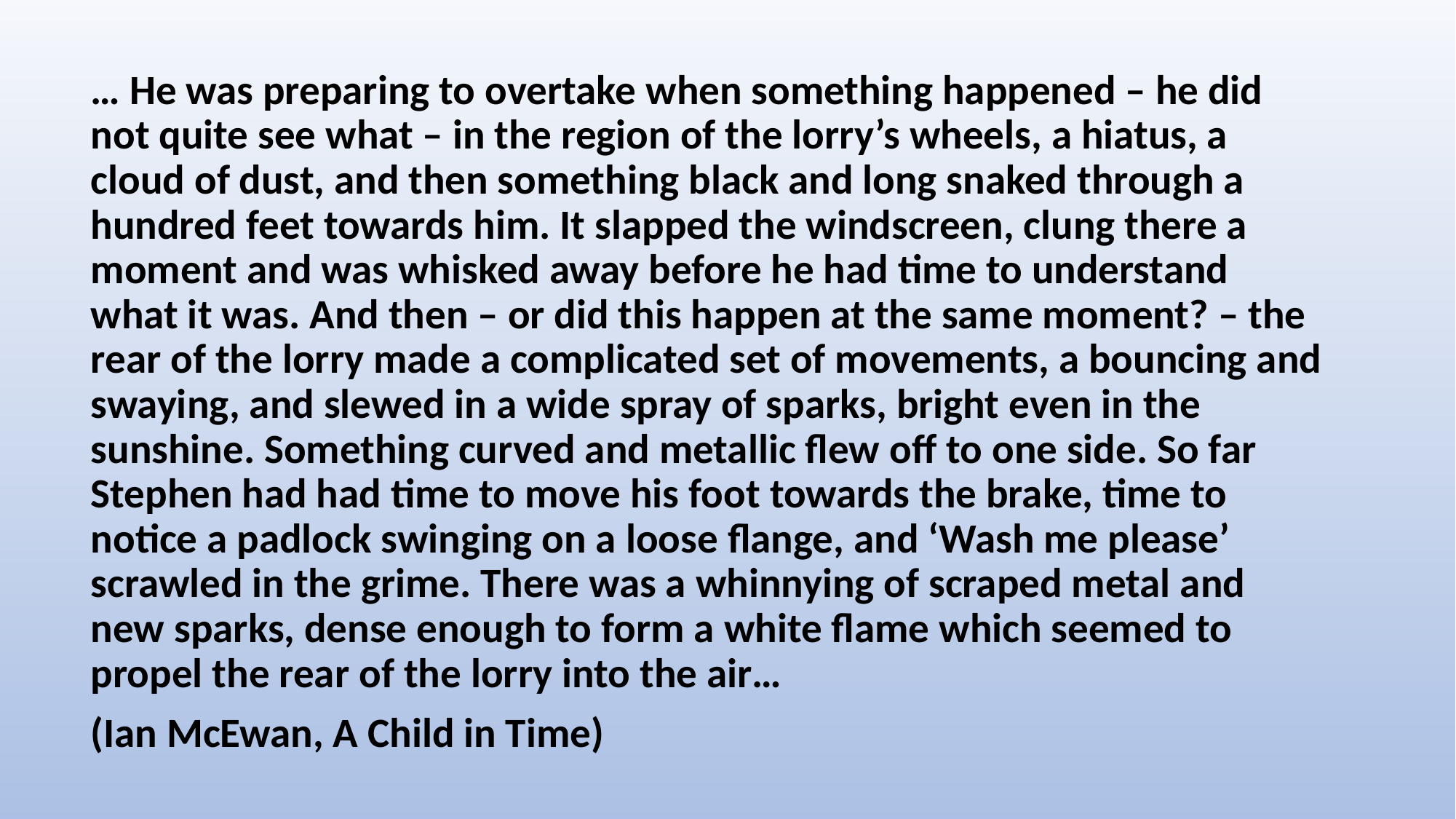

… He was preparing to overtake when something happened – he did not quite see what – in the region of the lorry’s wheels, a hiatus, a cloud of dust, and then something black and long snaked through a hundred feet towards him. It slapped the windscreen, clung there a moment and was whisked away before he had time to understand what it was. And then – or did this happen at the same moment? – the rear of the lorry made a complicated set of movements, a bouncing and swaying, and slewed in a wide spray of sparks, bright even in the sunshine. Something curved and metallic flew off to one side. So far Stephen had had time to move his foot towards the brake, time to notice a padlock swinging on a loose flange, and ‘Wash me please’ scrawled in the grime. There was a whinnying of scraped metal and new sparks, dense enough to form a white flame which seemed to propel the rear of the lorry into the air…
(Ian McEwan, A Child in Time)